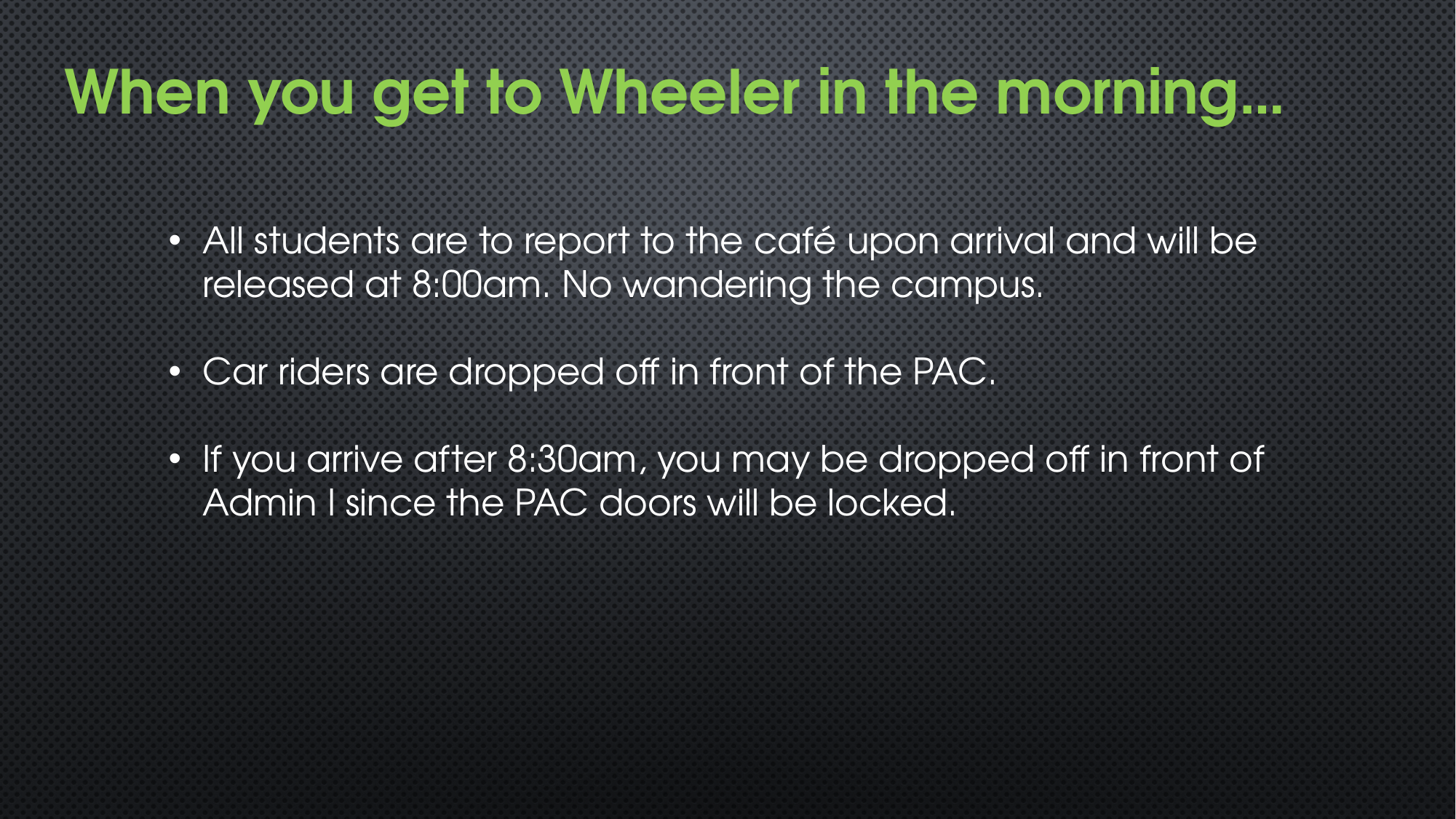

When you get to Wheeler in the morning…
All students are to report to the café upon arrival and will be released at 8:00am. No wandering the campus.

Car riders are dropped off in front of the PAC.

If you arrive after 8:30am, you may be dropped off in front of Admin I since the PAC doors will be locked.